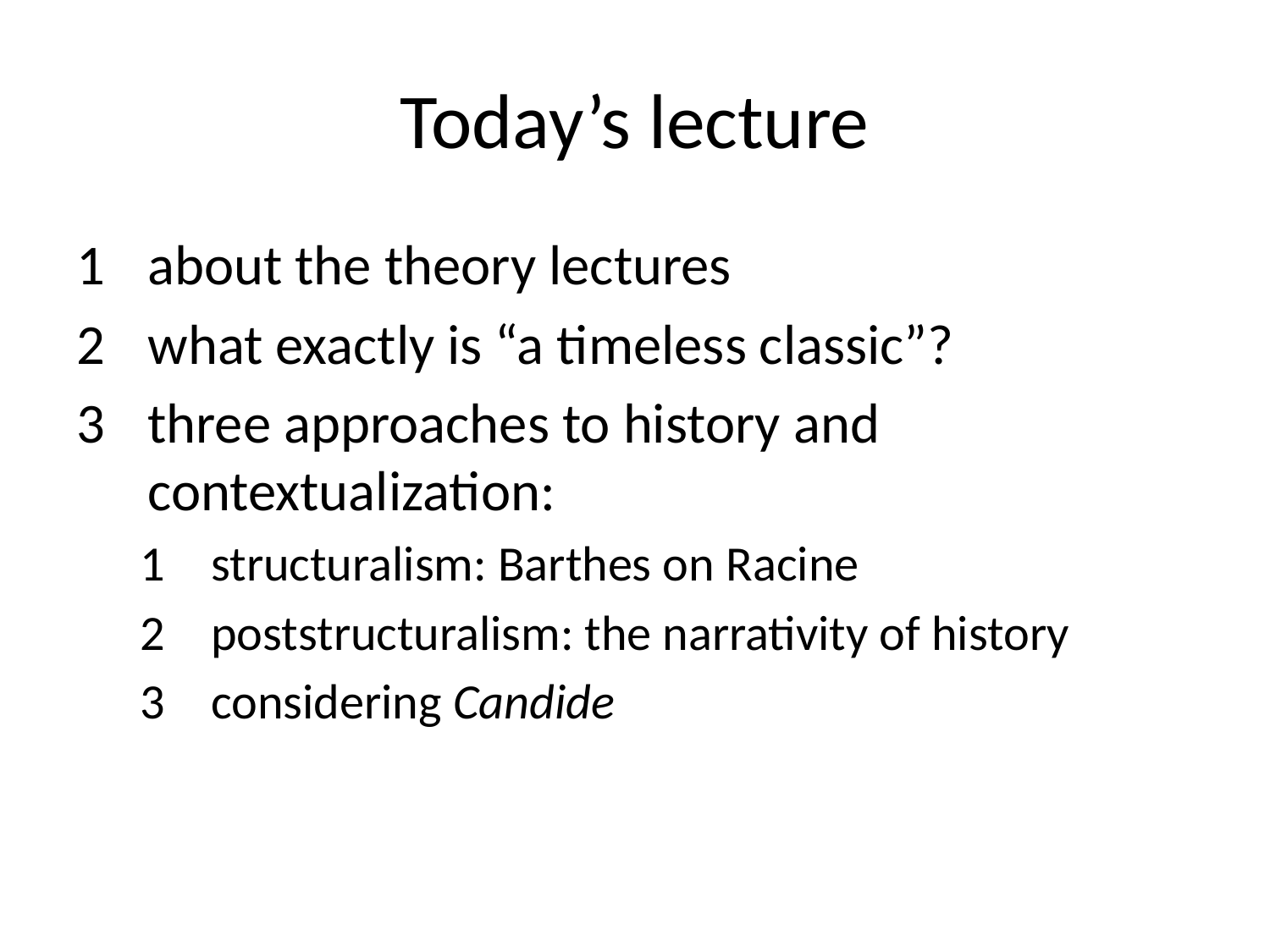

# Today’s lecture
about the theory lectures
what exactly is “a timeless classic”?
three approaches to history and contextualization:
structuralism: Barthes on Racine
poststructuralism: the narrativity of history
considering Candide